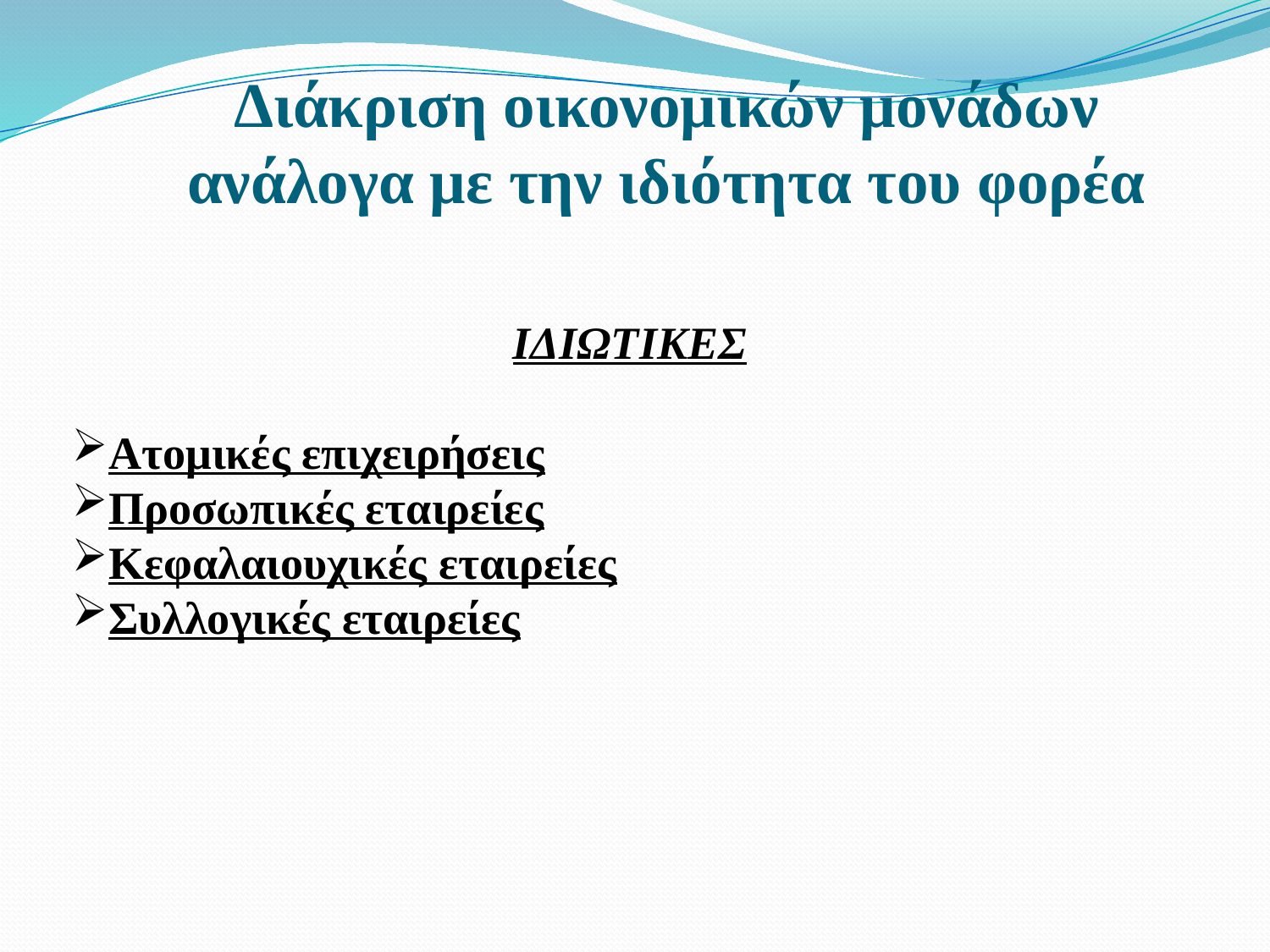

# Διάκριση οικονομικών μονάδων ανάλογα με την ιδιότητα του φορέα
ΙΔΙΩΤΙΚΕΣ

Ατομικές επιχειρήσεις
Προσωπικές εταιρείες
Κεφαλαιουχικές εταιρείες
Συλλογικές εταιρείες